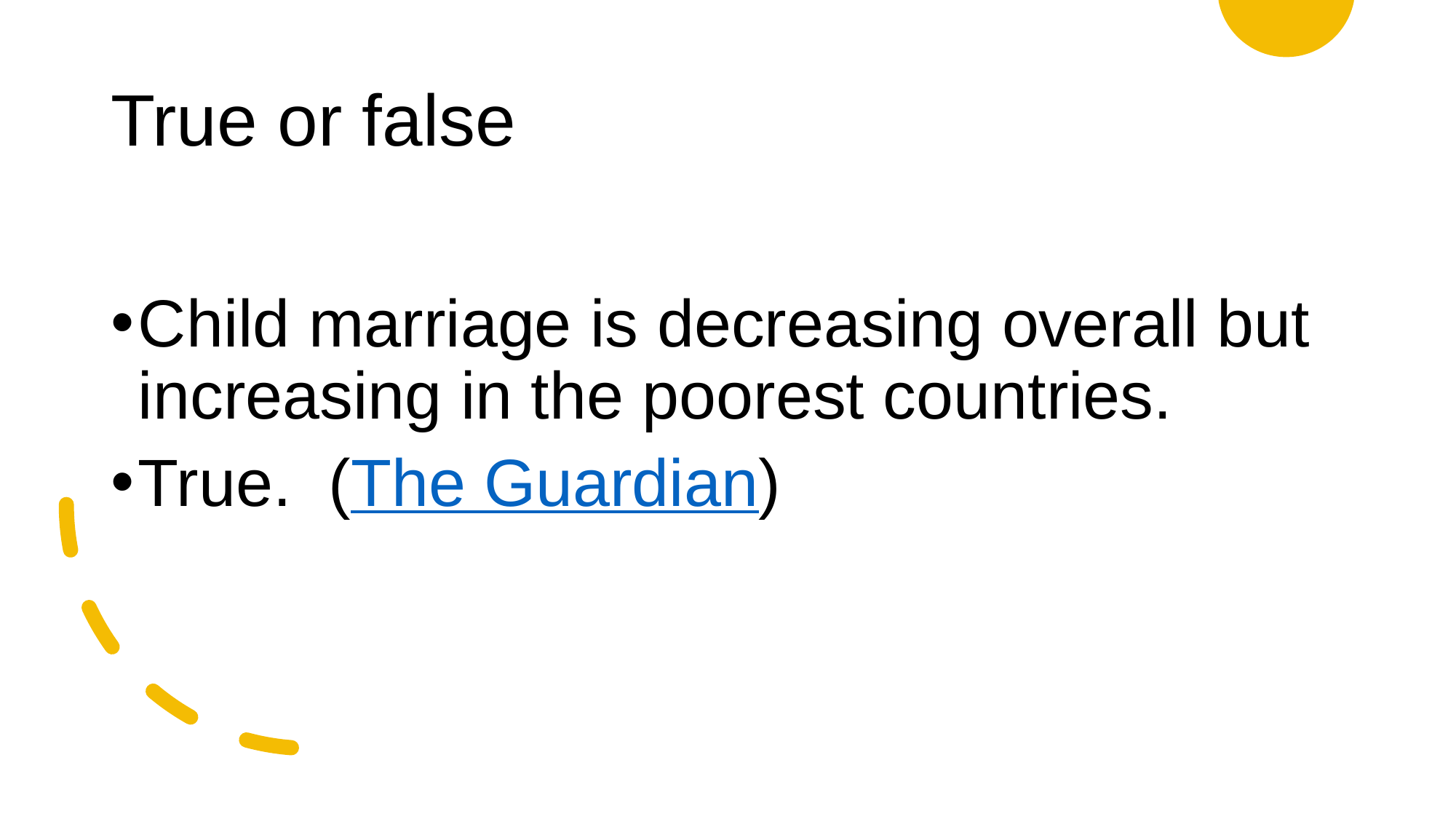

# True or false

Child marriage is decreasing overall but increasing in the poorest countries.
True.  (The Guardian)